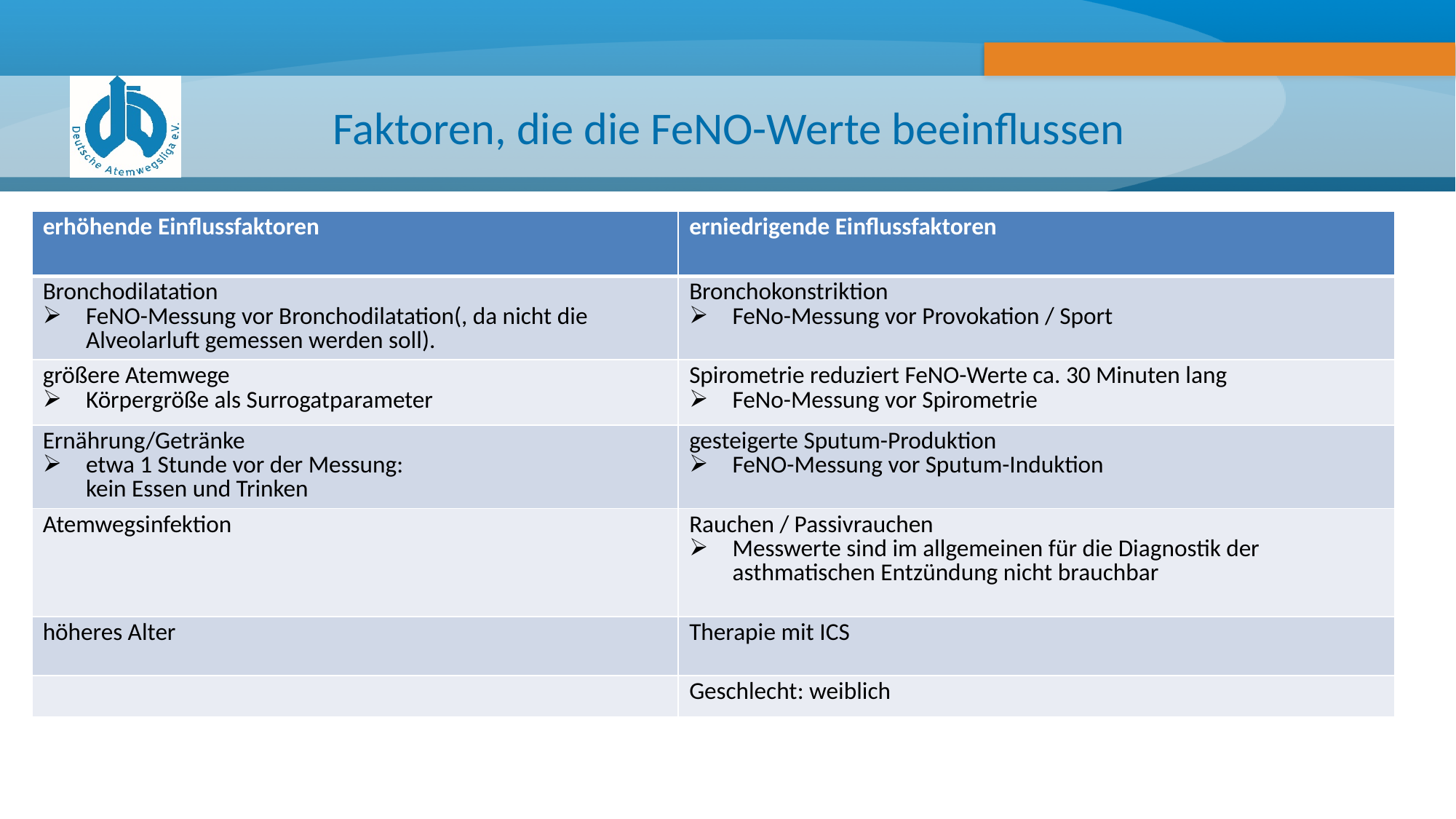

# Faktoren, die die FeNO-Werte beeinflussen
| erhöhende Einflussfaktoren | erniedrigende Einflussfaktoren |
| --- | --- |
| Bronchodilatation FeNO-Messung vor Bronchodilatation(, da nicht die Alveolarluft gemessen werden soll). | Bronchokonstriktion FeNo-Messung vor Provokation / Sport |
| größere Atemwege Körpergröße als Surrogatparameter | Spirometrie reduziert FeNO-Werte ca. 30 Minuten lang FeNo-Messung vor Spirometrie |
| Ernährung/Getränke etwa 1 Stunde vor der Messung: kein Essen und Trinken | gesteigerte Sputum-Produktion FeNO-Messung vor Sputum-Induktion |
| Atemwegsinfektion | Rauchen / Passivrauchen Messwerte sind im allgemeinen für die Diagnostik der asthmatischen Entzündung nicht brauchbar |
| höheres Alter | Therapie mit ICS |
|  | Geschlecht: weiblich |